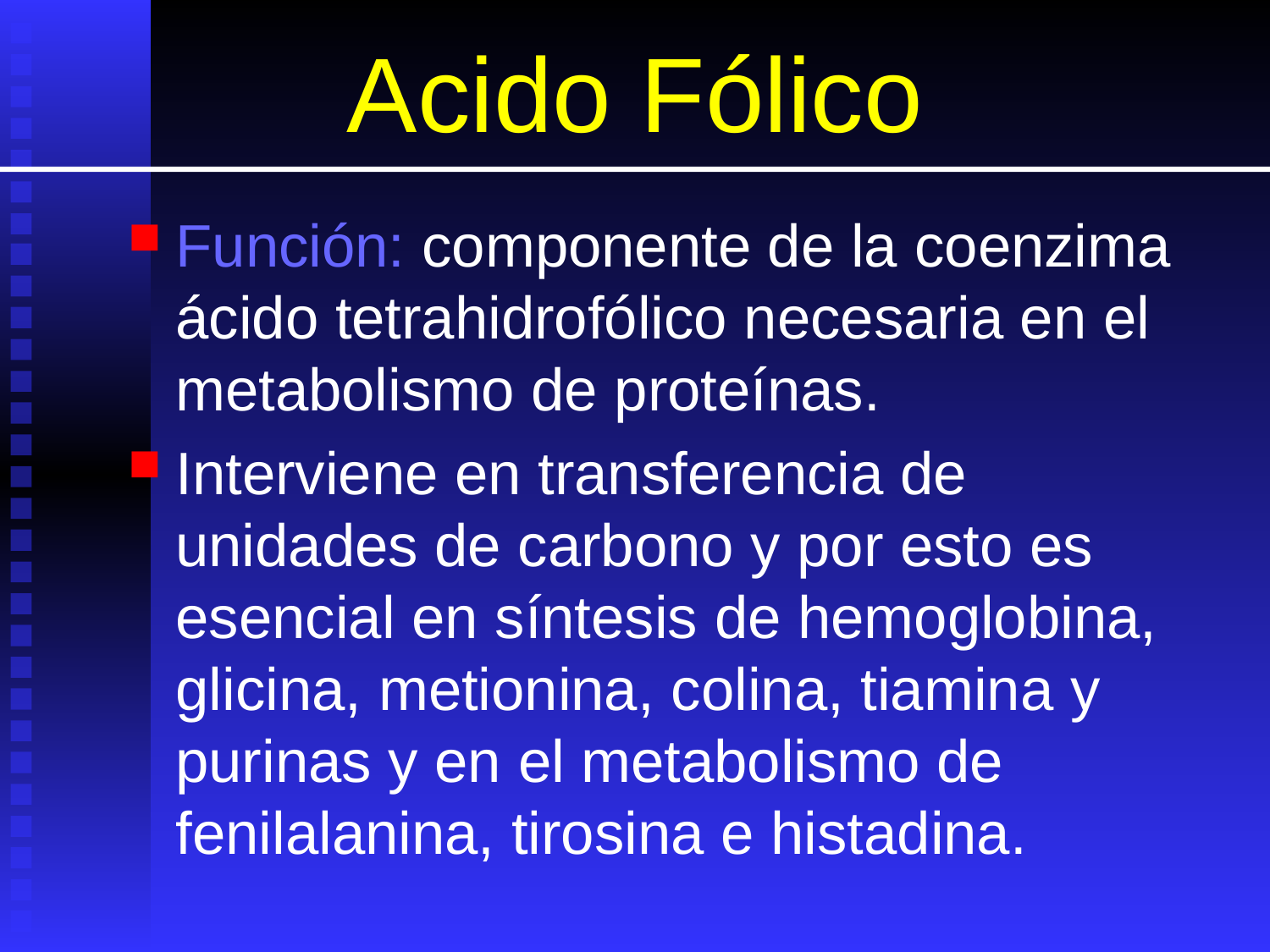

# Acido Fólico

Función: componente de la coenzima ácido tetrahidrofólico necesaria en el metabolismo de proteínas.
Interviene en transferencia de unidades de carbono y por esto es esencial en síntesis de hemoglobina, glicina, metionina, colina, tiamina y purinas y en el metabolismo de fenilalanina, tirosina e histadina.